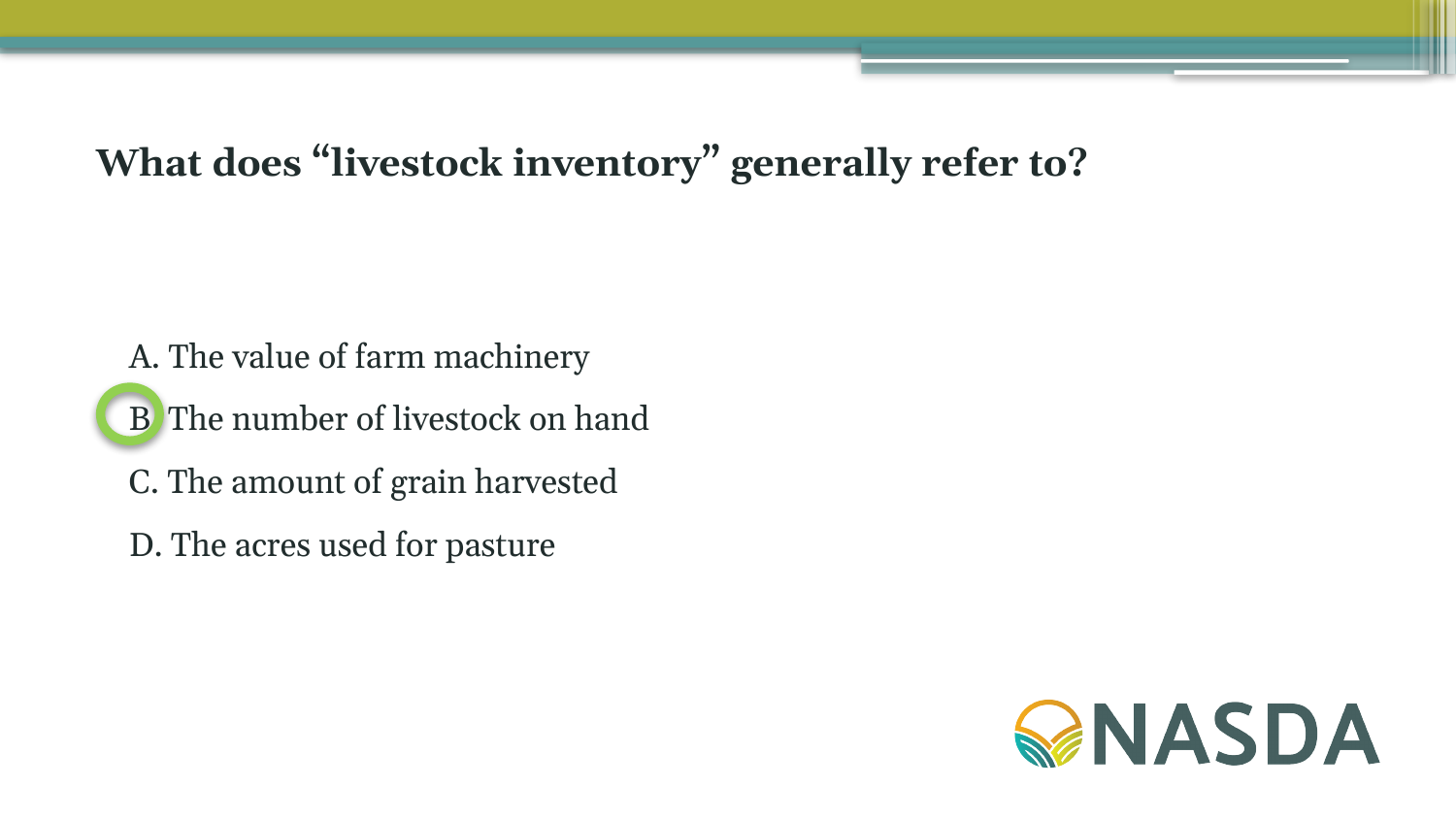

What does “livestock inventory” generally refer to?
A. The value of farm machinery
B. The number of livestock on hand
C. The amount of grain harvested
D. The acres used for pasture